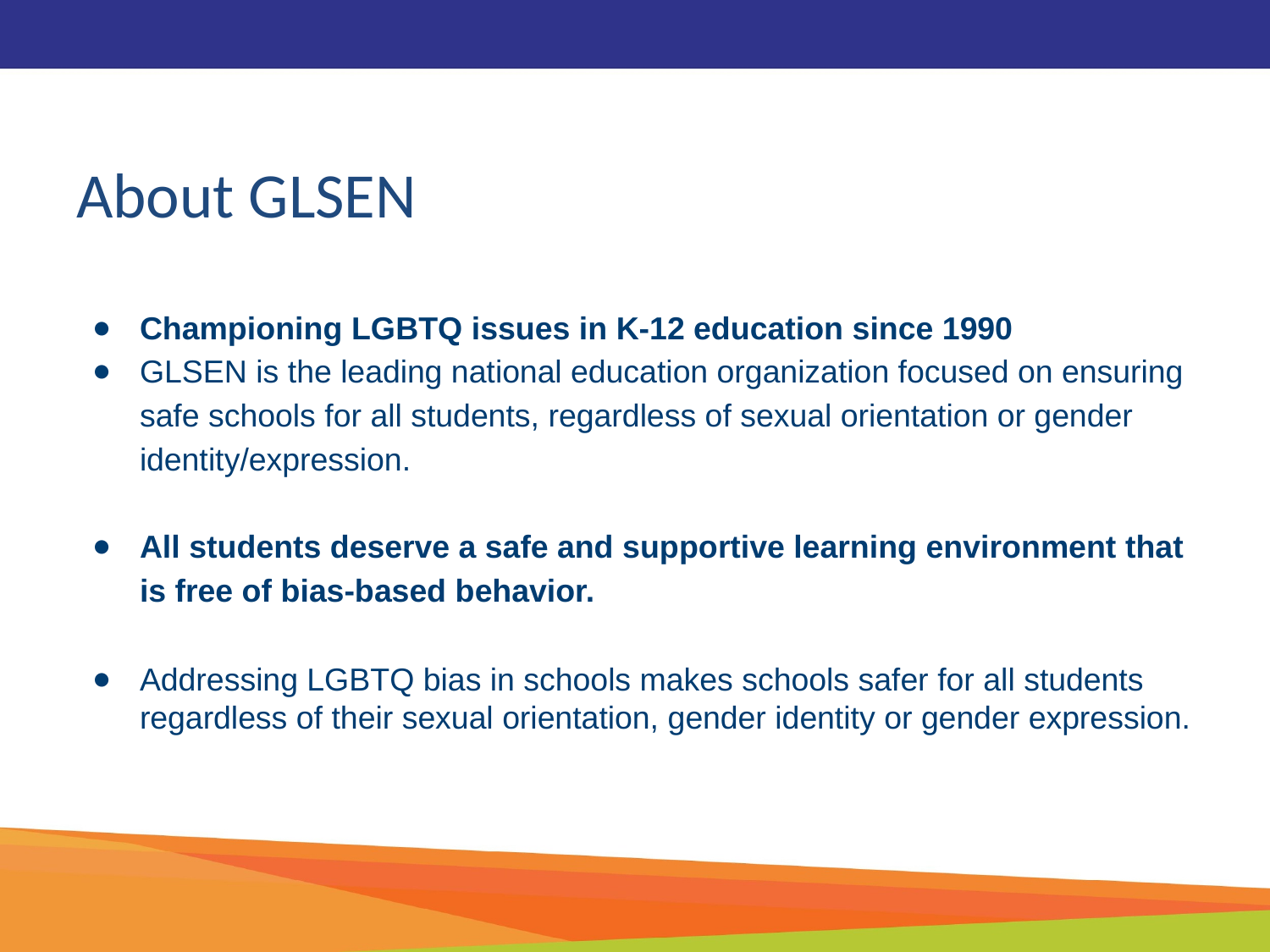

# About GLSEN

Championing LGBTQ issues in K-12 education since 1990
GLSEN is the leading national education organization focused on ensuring safe schools for all students, regardless of sexual orientation or gender identity/expression.
All students deserve a safe and supportive learning environment that is free of bias-based behavior.

Addressing LGBTQ bias in schools makes schools safer for all students regardless of their sexual orientation, gender identity or gender expression.